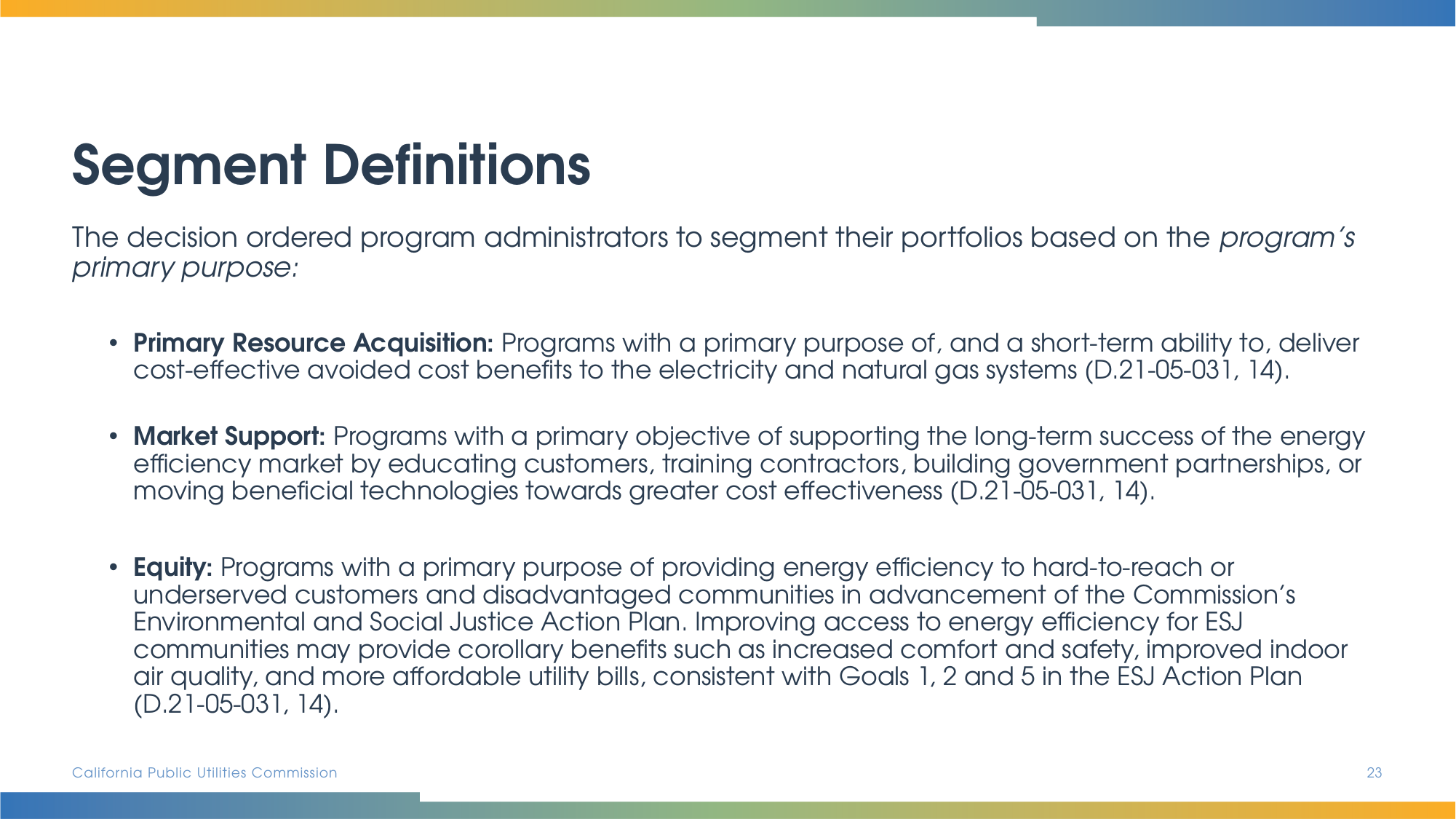

# Segment Definitions
The decision ordered program administrators to segment their portfolios based on the program’s primary purpose:

Primary Resource Acquisition: Programs with a primary purpose of, and a short-term ability to, deliver cost-effective avoided cost benefits to the electricity and natural gas systems (D.21-05-031, 14).

Market Support: Programs with a primary objective of supporting the long-term success of the energy efficiency market by educating customers, training contractors, building government partnerships, or moving beneficial technologies towards greater cost effectiveness (D.21-05-031, 14).

Equity: Programs with a primary purpose of providing energy efficiency to hard-to-reach or underserved customers and disadvantaged communities in advancement of the Commission’s Environmental and Social Justice Action Plan. Improving access to energy efficiency for ESJ communities may provide corollary benefits such as increased comfort and safety, improved indoor air quality, and more affordable utility bills, consistent with Goals 1, 2 and 5 in the ESJ Action Plan (D.21-05-031, 14).
23